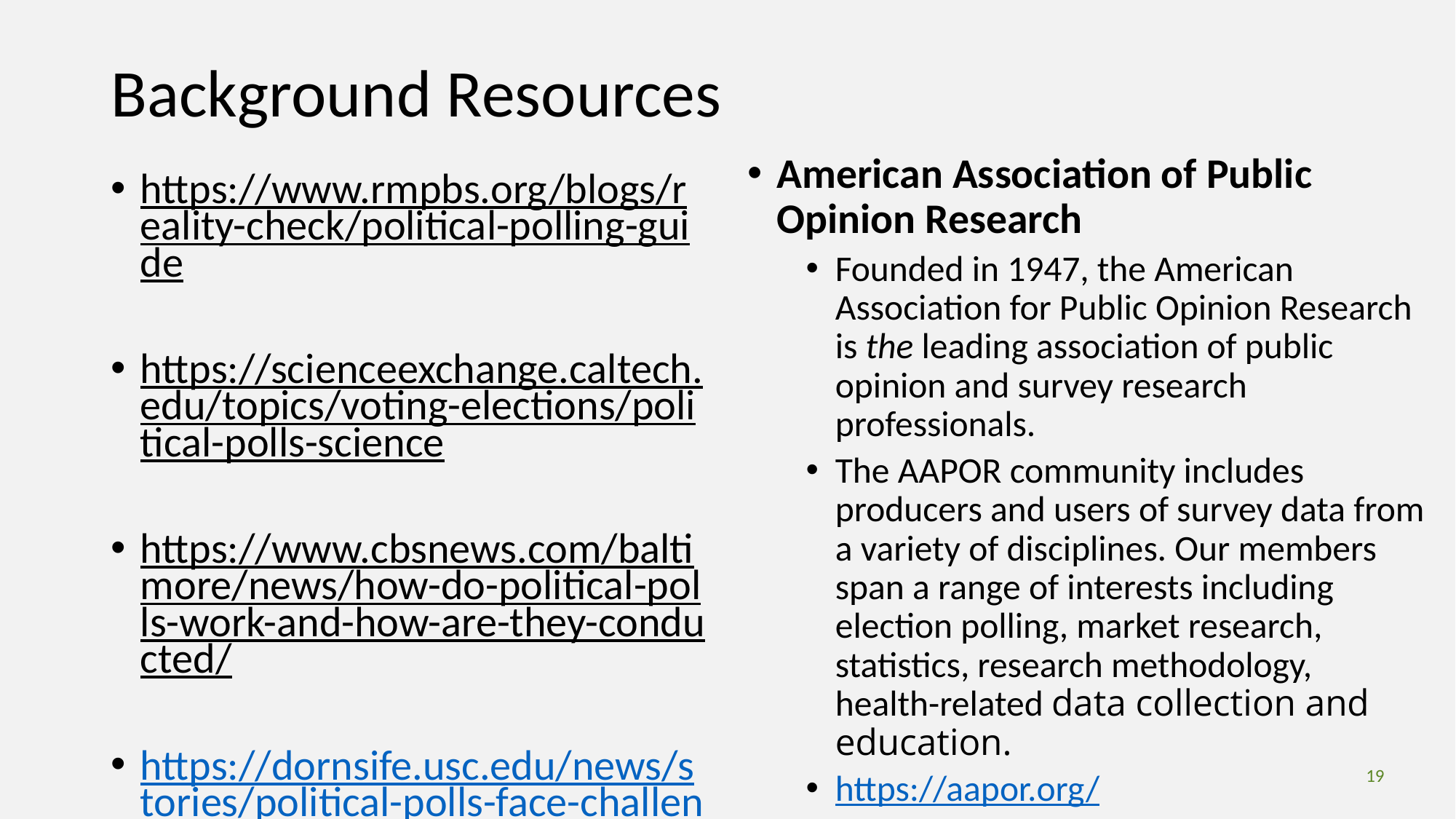

# Background Resources
American Association of Public Opinion Research
Founded in 1947, the American Association for Public Opinion Research is the leading association of public opinion and survey research professionals.
The AAPOR community includes producers and users of survey data from a variety of disciplines. Our members span a range of interests including election polling, market research, statistics, research methodology, health-related data collection and education.
https://aapor.org/

https://www.rmpbs.org/blogs/reality-check/political-polling-guide
https://scienceexchange.caltech.edu/topics/voting-elections/political-polls-science
https://www.cbsnews.com/baltimore/news/how-do-political-polls-work-and-how-are-they-conducted/
https://dornsife.usc.edu/news/stories/political-polls-face-challenges-still-hold-value/
https://blog.polco.us/why-political-polling-wrong
			19